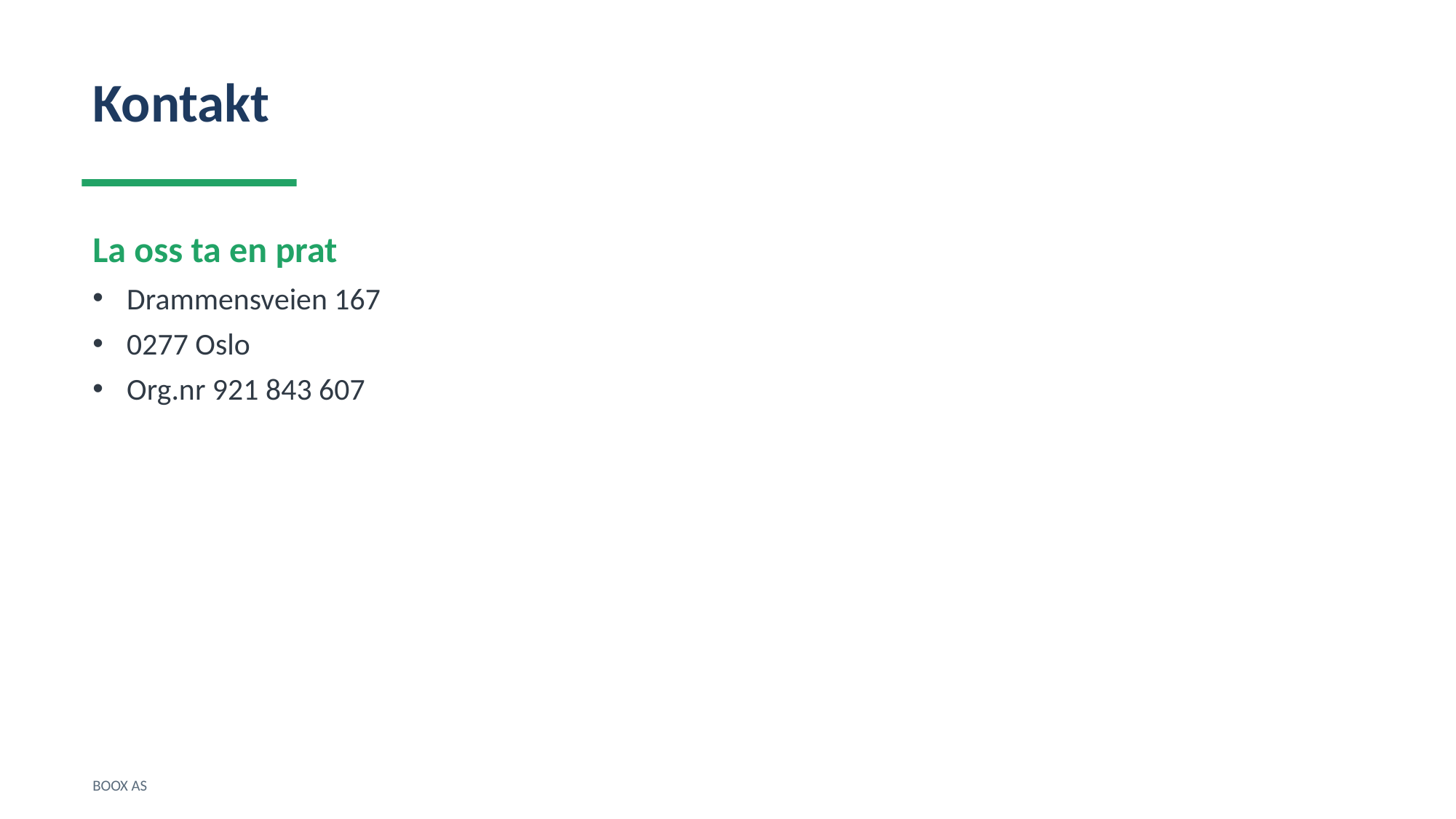

Kontakt

La oss ta en prat
Drammensveien 167
0277 Oslo
Org.nr 921 843 607
BOOX AS